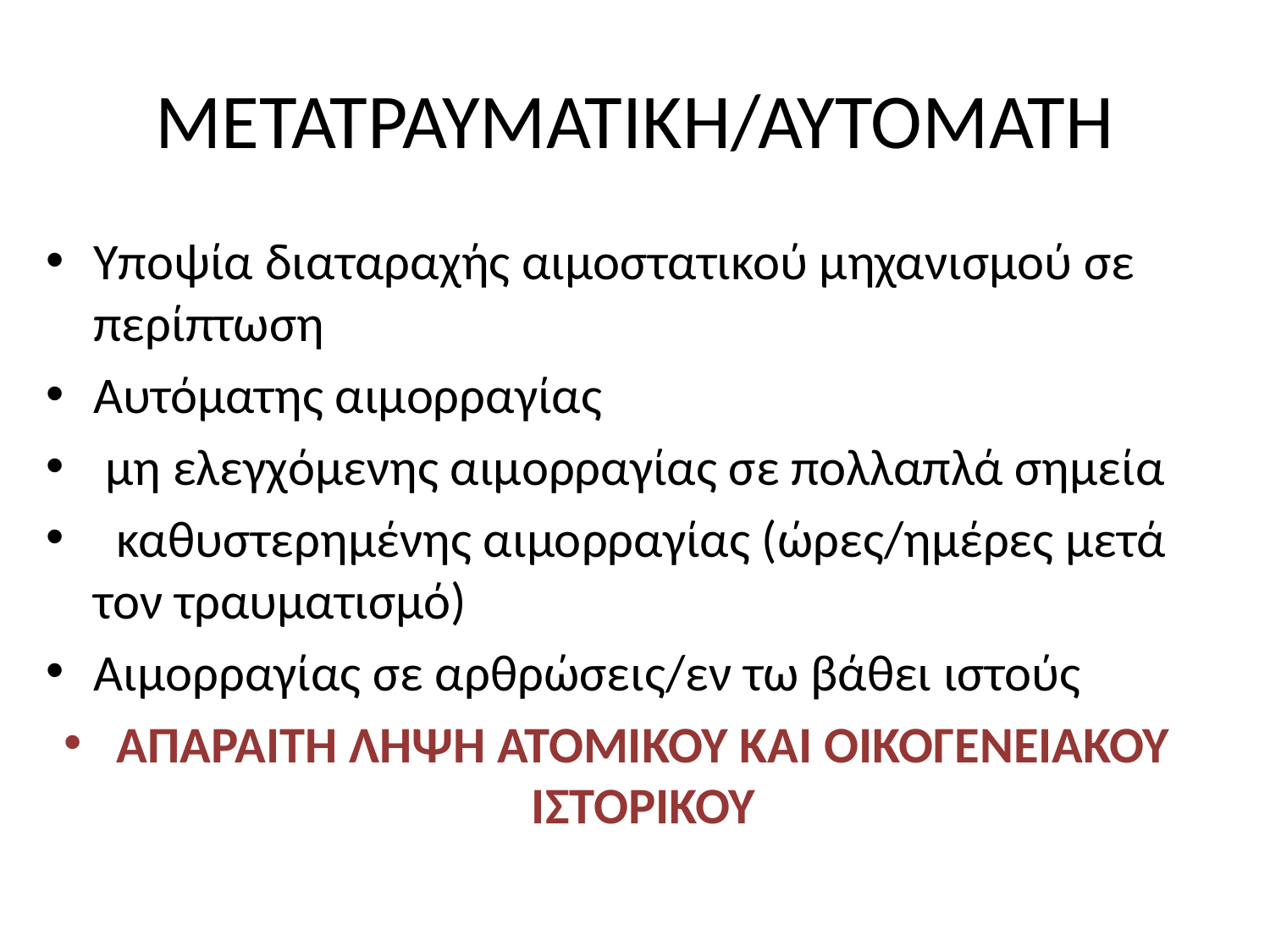

# ΜΕΤΑΤΡΑΥΜΑΤΙΚΗ/ΑΥΤΟΜΑΤΗ
Υποψία διαταραχής αιμοστατικού μηχανισμού σε περίπτωση
Αυτόματης αιμορραγίας
 μη ελεγχόμενης αιμορραγίας σε πολλαπλά σημεία
  καθυστερημένης αιμορραγίας (ώρες/ημέρες μετά τον τραυματισμό)
Αιμορραγίας σε αρθρώσεις/εν τω βάθει ιστούς
ΑΠΑΡΑΙΤΗ ΛΗΨΗ ΑΤΟΜΙΚΟΥ ΚΑΙ ΟΙΚΟΓΕΝΕΙΑΚΟΥ ΙΣΤΟΡΙΚΟΥ